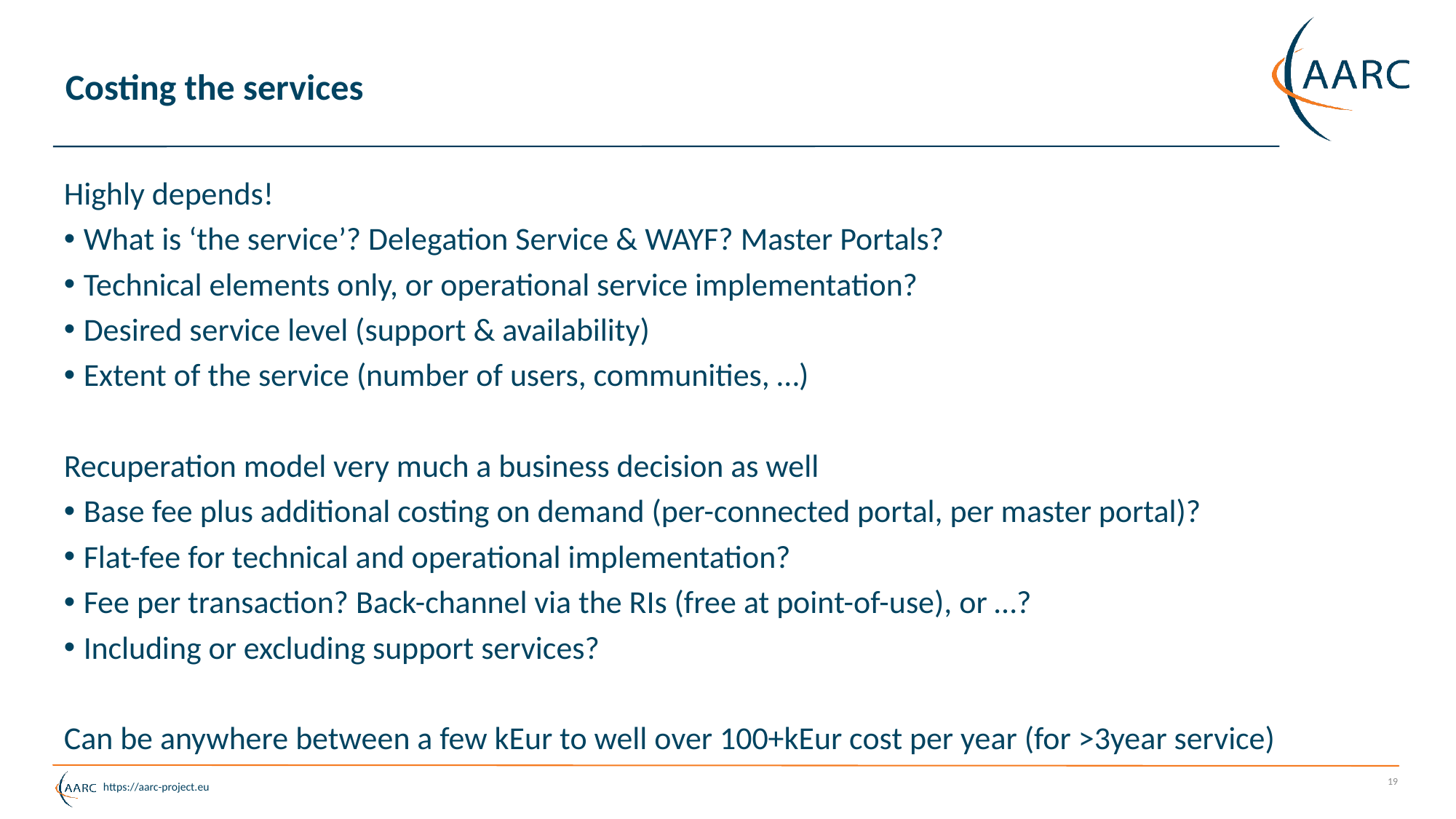

# Costing the services
Highly depends!
What is ‘the service’? Delegation Service & WAYF? Master Portals?
Technical elements only, or operational service implementation?
Desired service level (support & availability)
Extent of the service (number of users, communities, …)

Recuperation model very much a business decision as well
Base fee plus additional costing on demand (per-connected portal, per master portal)?
Flat-fee for technical and operational implementation?
Fee per transaction? Back-channel via the RIs (free at point-of-use), or …?
Including or excluding support services?

Can be anywhere between a few kEur to well over 100+kEur cost per year (for >3year service)
19